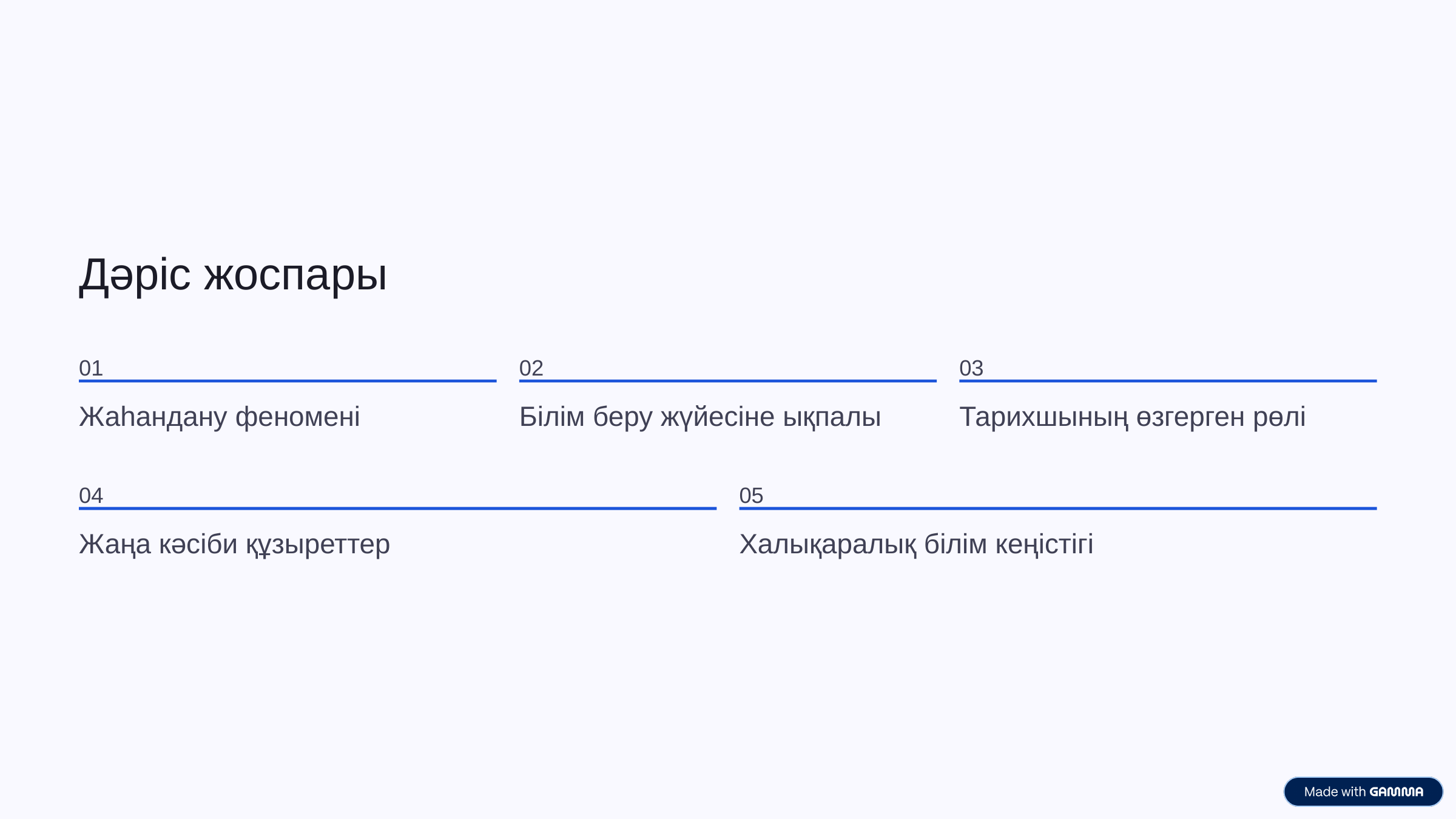

Дәріс жоспары
01
02
03

Жаһандану феномені
Білім беру жүйесіне ықпалы
Тарихшының өзгерген рөлі
04
05

Жаңа кәсіби құзыреттер
Халықаралық білім кеңістігі